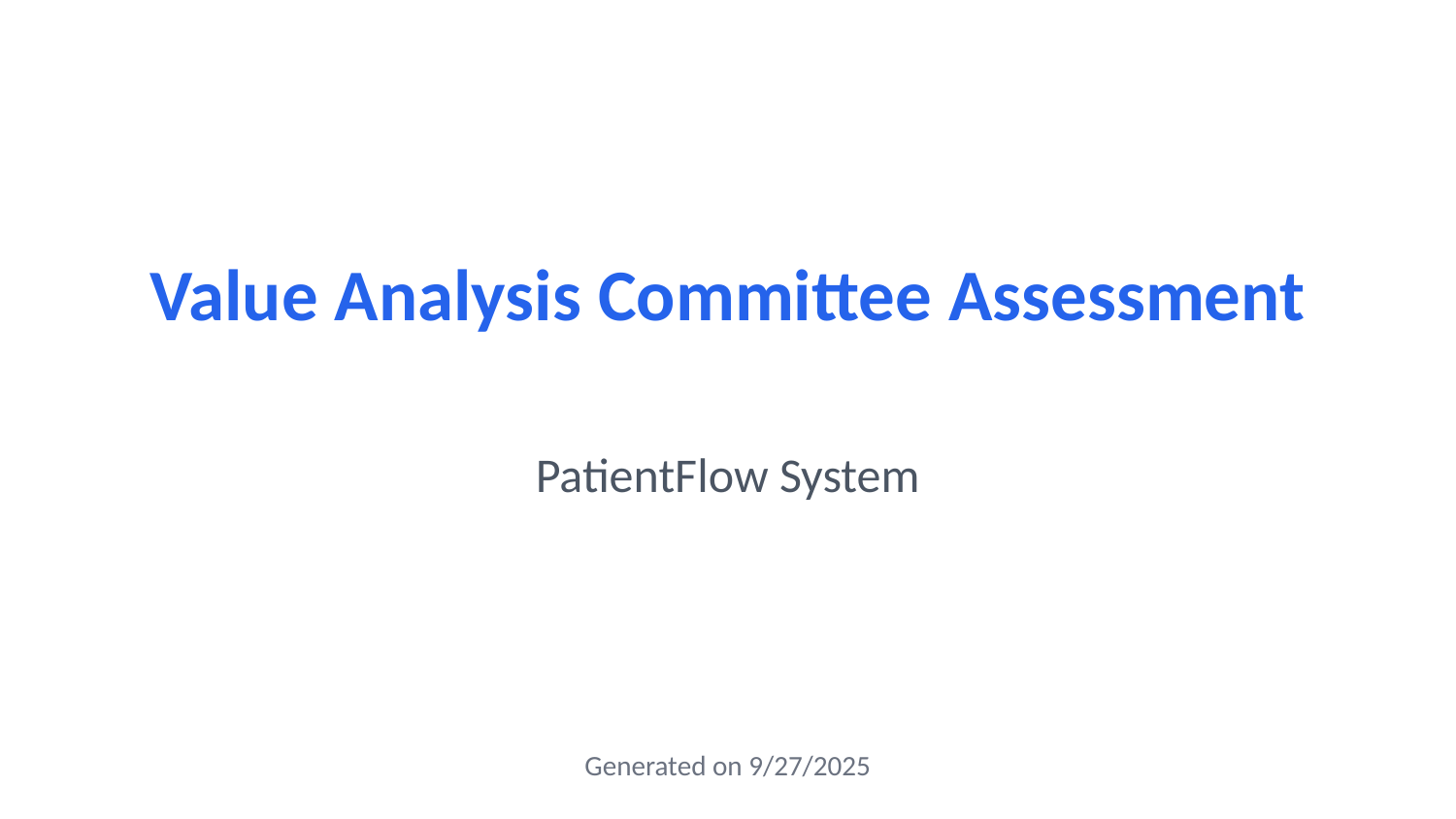

Value Analysis Committee Assessment
PatientFlow System
Generated on 9/27/2025